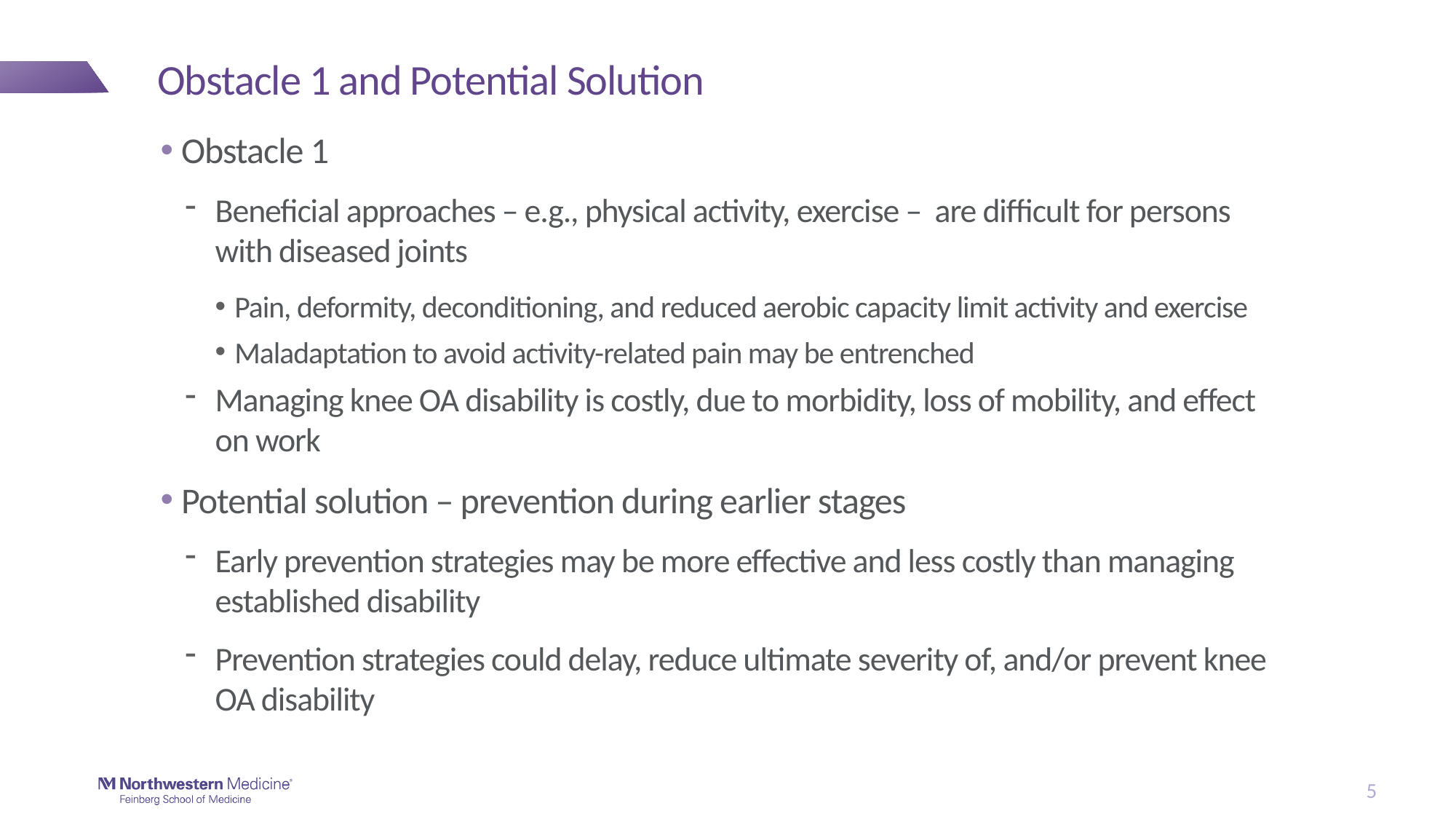

# Obstacle 1 and Potential Solution
Obstacle 1
Beneficial approaches – e.g., physical activity, exercise –  are difficult for persons with diseased joints
Pain, deformity, deconditioning, and reduced aerobic capacity limit activity and exercise
Maladaptation to avoid activity-related pain may be entrenched
Managing knee OA disability is costly, due to morbidity, loss of mobility, and effect on work
Potential solution – prevention during earlier stages
Early prevention strategies may be more effective and less costly than managing established disability
Prevention strategies could delay, reduce ultimate severity of, and/or prevent knee OA disability

5